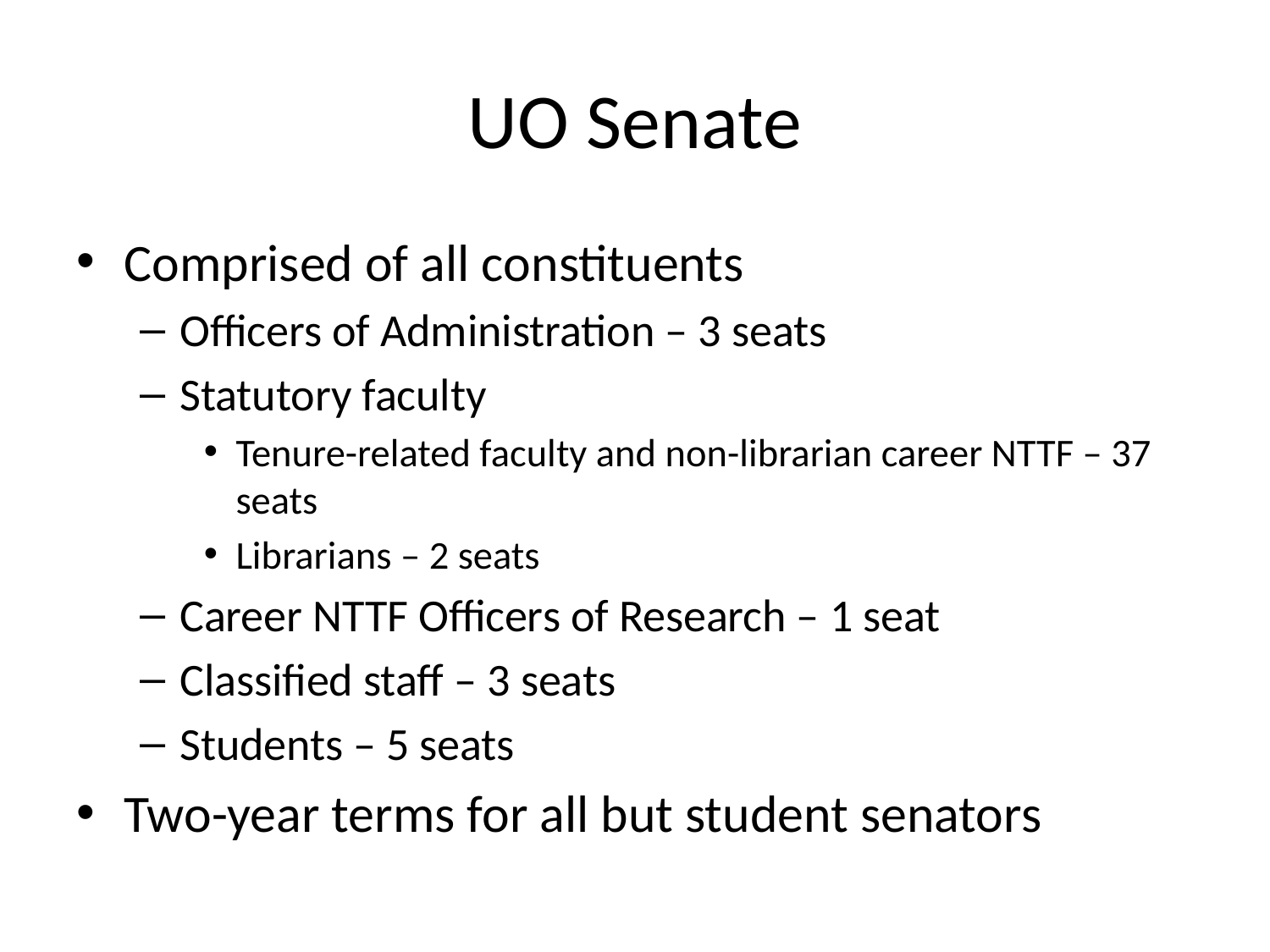

# UO Senate
Comprised of all constituents
Officers of Administration – 3 seats
Statutory faculty
Tenure-related faculty and non-librarian career NTTF – 37 seats
Librarians – 2 seats
Career NTTF Officers of Research – 1 seat
Classified staff – 3 seats
Students – 5 seats
Two-year terms for all but student senators